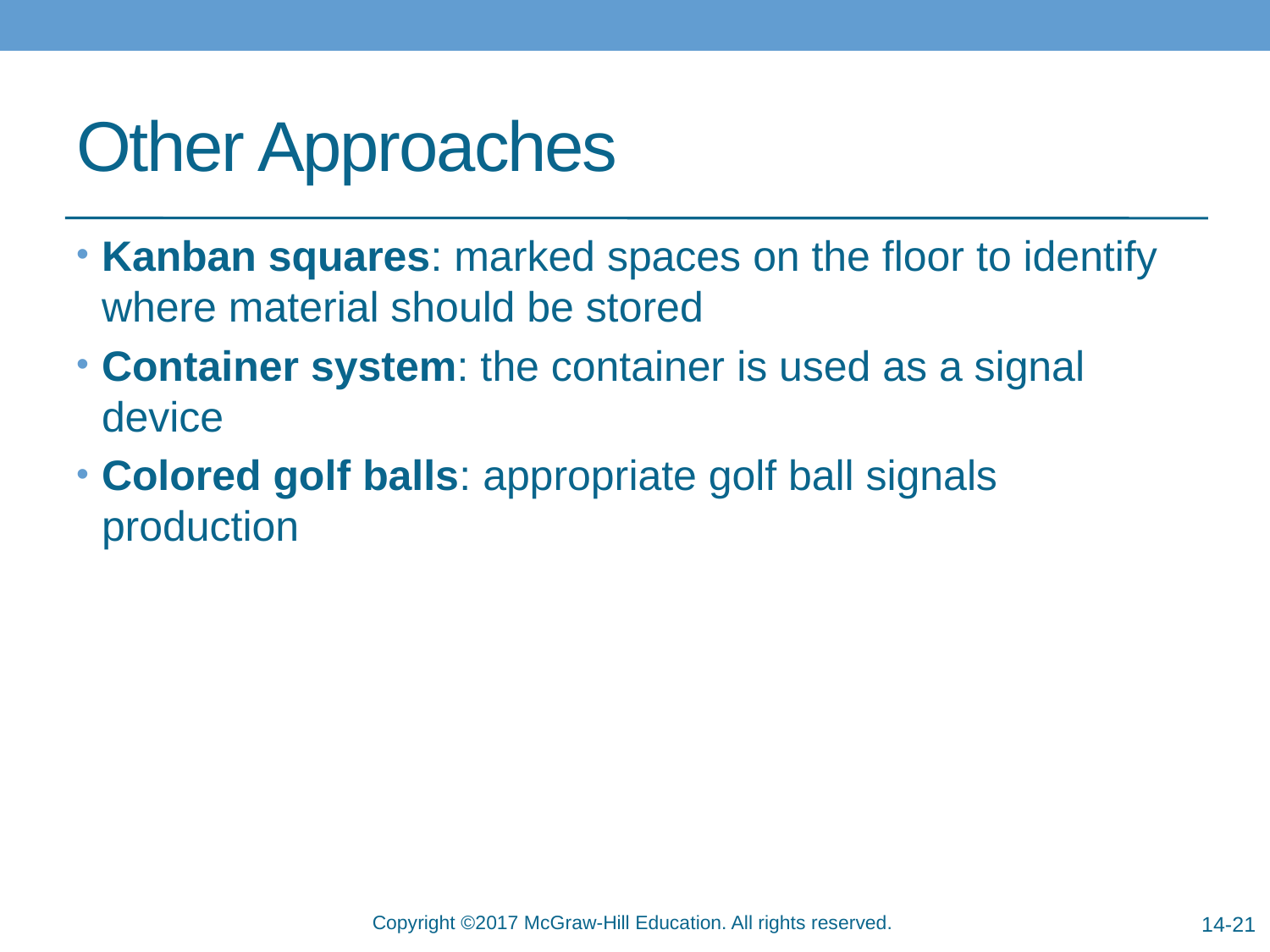

# Other Approaches
Kanban squares: marked spaces on the floor to identify where material should be stored
Container system: the container is used as a signal device
Colored golf balls: appropriate golf ball signals production
14-21